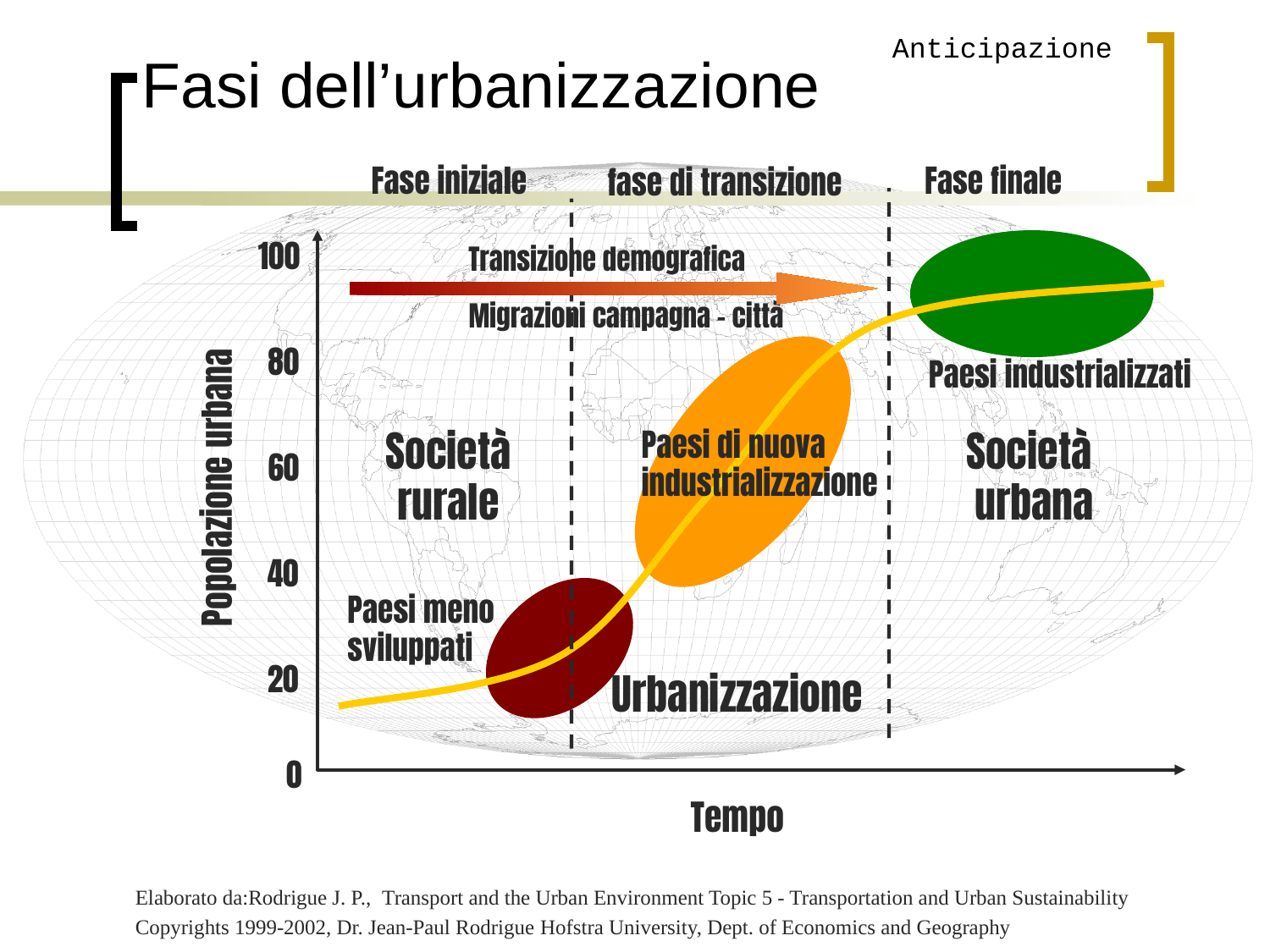

# Fasi dell’urbanizzazione
Anticipazione
Fase iniziale
Fase finale
fase di transizione

100
Transizione demografica

Migrazioni campagna - città
80
Paesi industrializzati

Società
rurale
Paesi di nuova
industrializzazione
Società
urbana
60
Popolazione urbana
40
Paesi meno
sviluppati

20
Urbanizzazione
0
Tempo
Elaborato da:Rodrigue J. P.,  Transport and the Urban Environment Topic 5 - Transportation and Urban Sustainability
Copyrights 1999-2002, Dr. Jean-Paul Rodrigue Hofstra University, Dept. of Economics and Geography